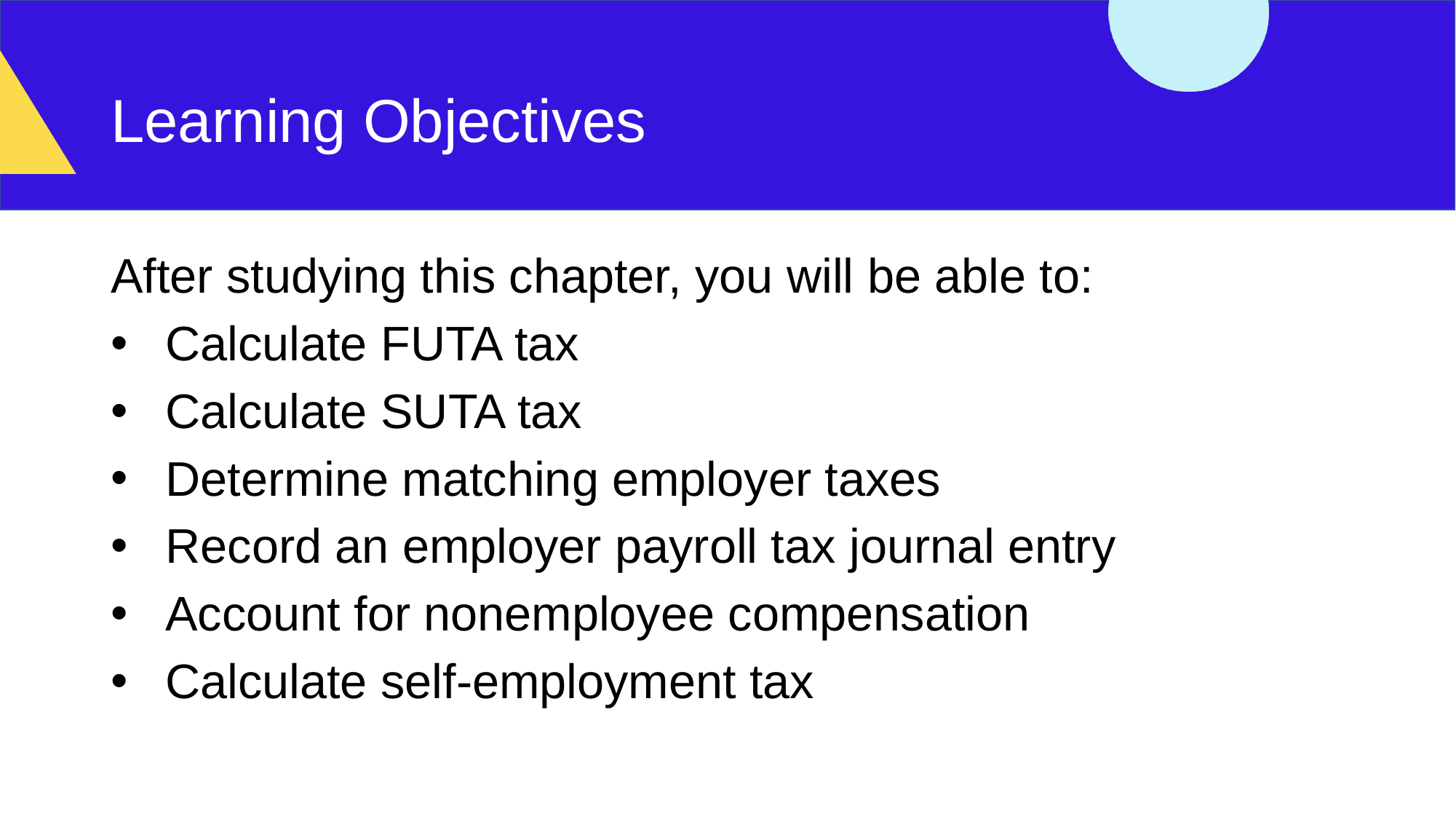

# Learning Objectives
After studying this chapter, you will be able to:
Calculate FUTA tax
Calculate SUTA tax
Determine matching employer taxes
Record an employer payroll tax journal entry
Account for nonemployee compensation
Calculate self-employment tax